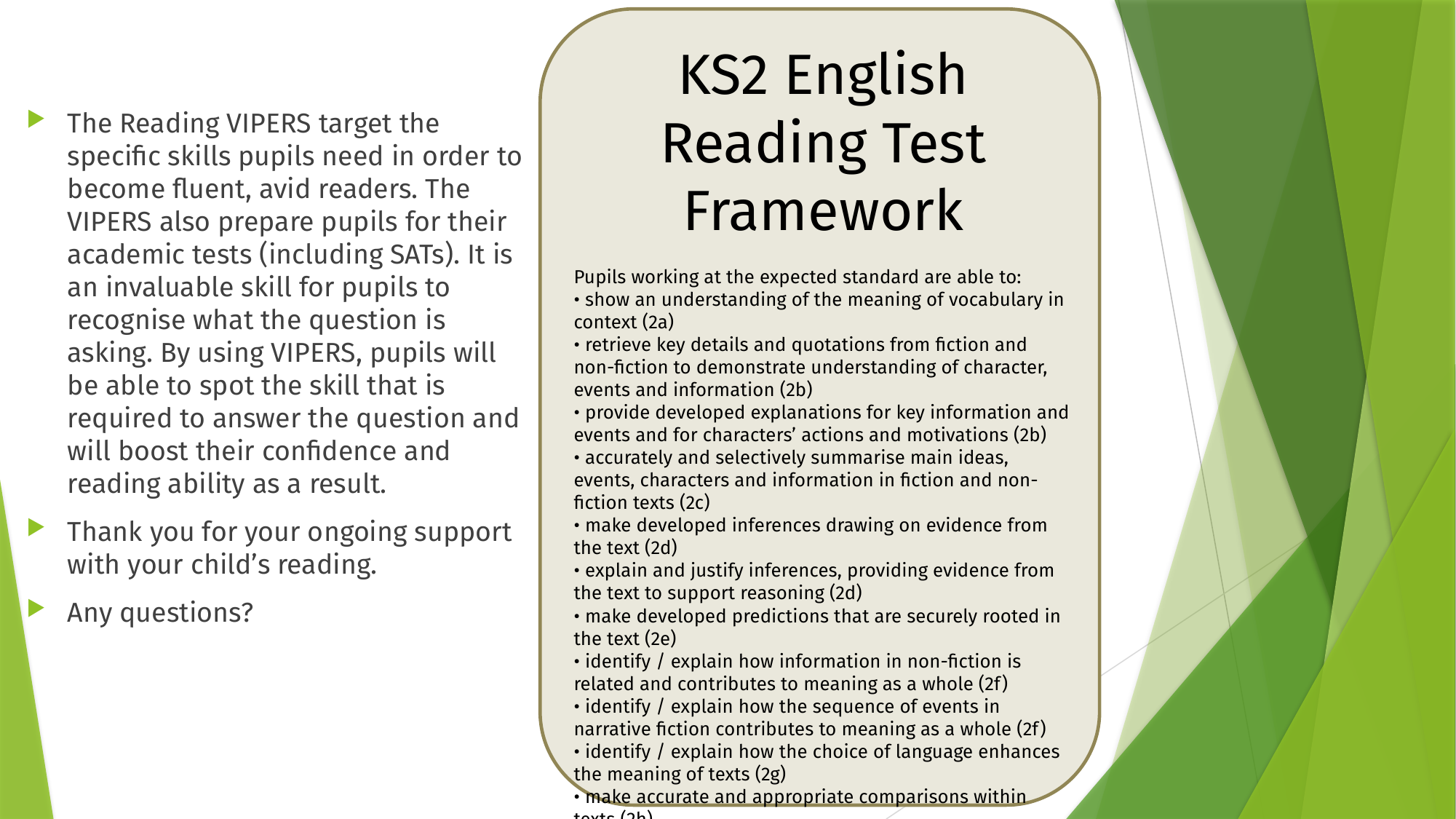

KS2 English Reading Test Framework

Pupils working at the expected standard are able to:
• show an understanding of the meaning of vocabulary in context (2a)
• retrieve key details and quotations from fiction and non-fiction to demonstrate understanding of character, events and information (2b)
• provide developed explanations for key information and events and for characters’ actions and motivations (2b)
• accurately and selectively summarise main ideas, events, characters and information in fiction and non-fiction texts (2c)
• make developed inferences drawing on evidence from the text (2d)
• explain and justify inferences, providing evidence from the text to support reasoning (2d)
• make developed predictions that are securely rooted in the text (2e)
• identify / explain how information in non-fiction is related and contributes to meaning as a whole (2f)
• identify / explain how the sequence of events in narrative fiction contributes to meaning as a whole (2f)
• identify / explain how the choice of language enhances the meaning of texts (2g)
• make accurate and appropriate comparisons within texts (2h)
The Reading VIPERS target the specific skills pupils need in order to become fluent, avid readers. The VIPERS also prepare pupils for their academic tests (including SATs). It is an invaluable skill for pupils to recognise what the question is asking. By using VIPERS, pupils will be able to spot the skill that is required to answer the question and will boost their confidence and reading ability as a result.
Thank you for your ongoing support with your child’s reading.
Any questions?